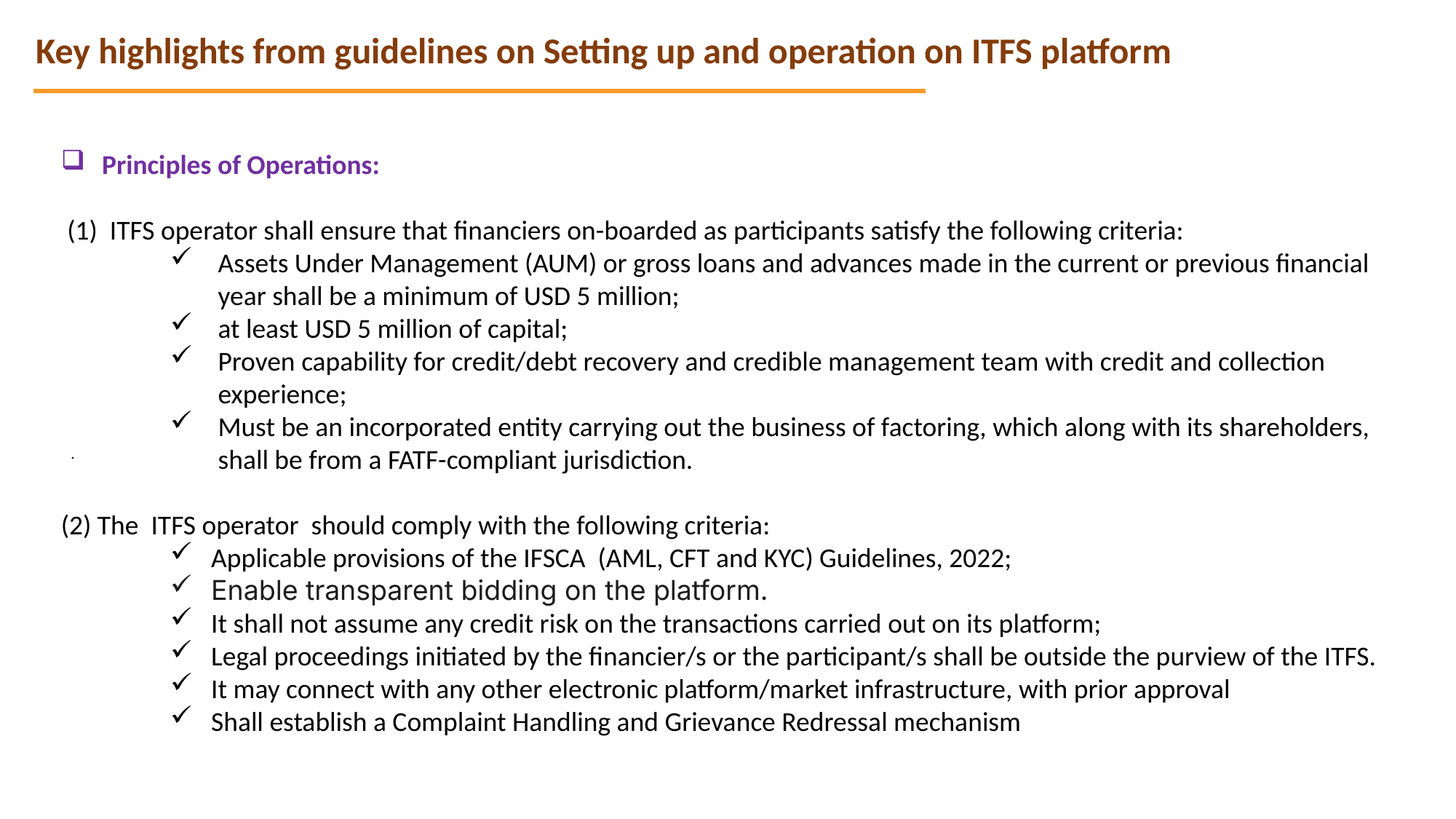

Key highlights from guidelines on Setting up and operation on ITFS platform

Principles of Operations:

 (1)  ITFS operator shall ensure that financiers on-boarded as participants satisfy the following criteria:
Assets Under Management (AUM) or gross loans and advances made in the current or previous financial year shall be a minimum of USD 5 million;
at least USD 5 million of capital;
Proven capability for credit/debt recovery and credible management team with credit and collection experience;
Must be an incorporated entity carrying out the business of factoring, which along with its shareholders, shall be from a FATF-compliant jurisdiction.

(2) The  ITFS operator  should comply with the following criteria:
Applicable provisions of the IFSCA  (AML, CFT and KYC) Guidelines, 2022;
Enable transparent bidding on the platform.
It shall not assume any credit risk on the transactions carried out on its platform;
Legal proceedings initiated by the financier/s or the participant/s shall be outside the purview of the ITFS.
It may connect with any other electronic platform/market infrastructure, with prior approval
Shall establish a Complaint Handling and Grievance Redressal mechanism

.